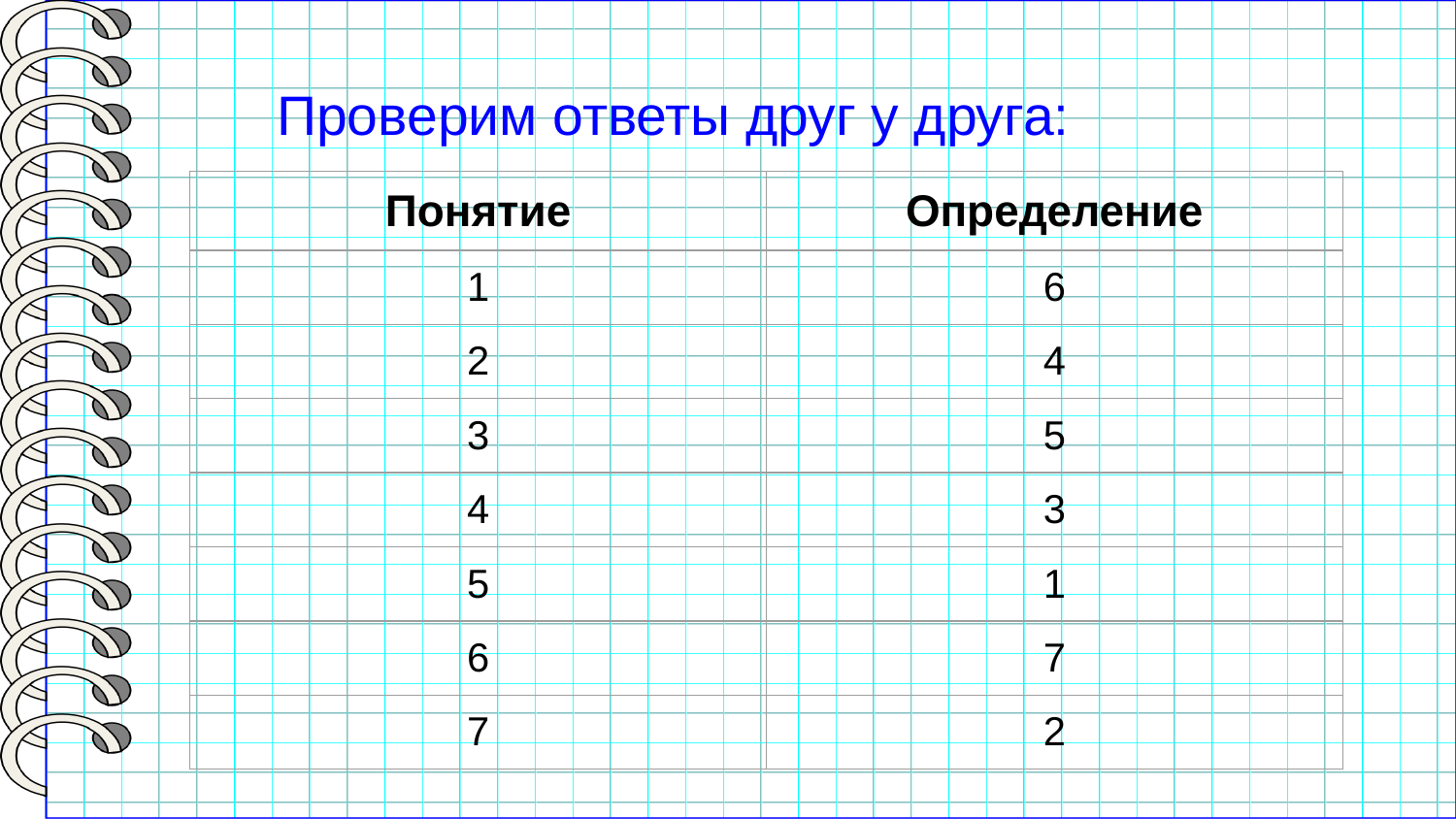

# Проверим ответы друг у друга:
| Понятие | Определение |
| --- | --- |
| 1 | 6 |
| 2 | 4 |
| 3 | 5 |
| 4 | 3 |
| 5 | 1 |
| 6 | 7 |
| 7 | 2 |